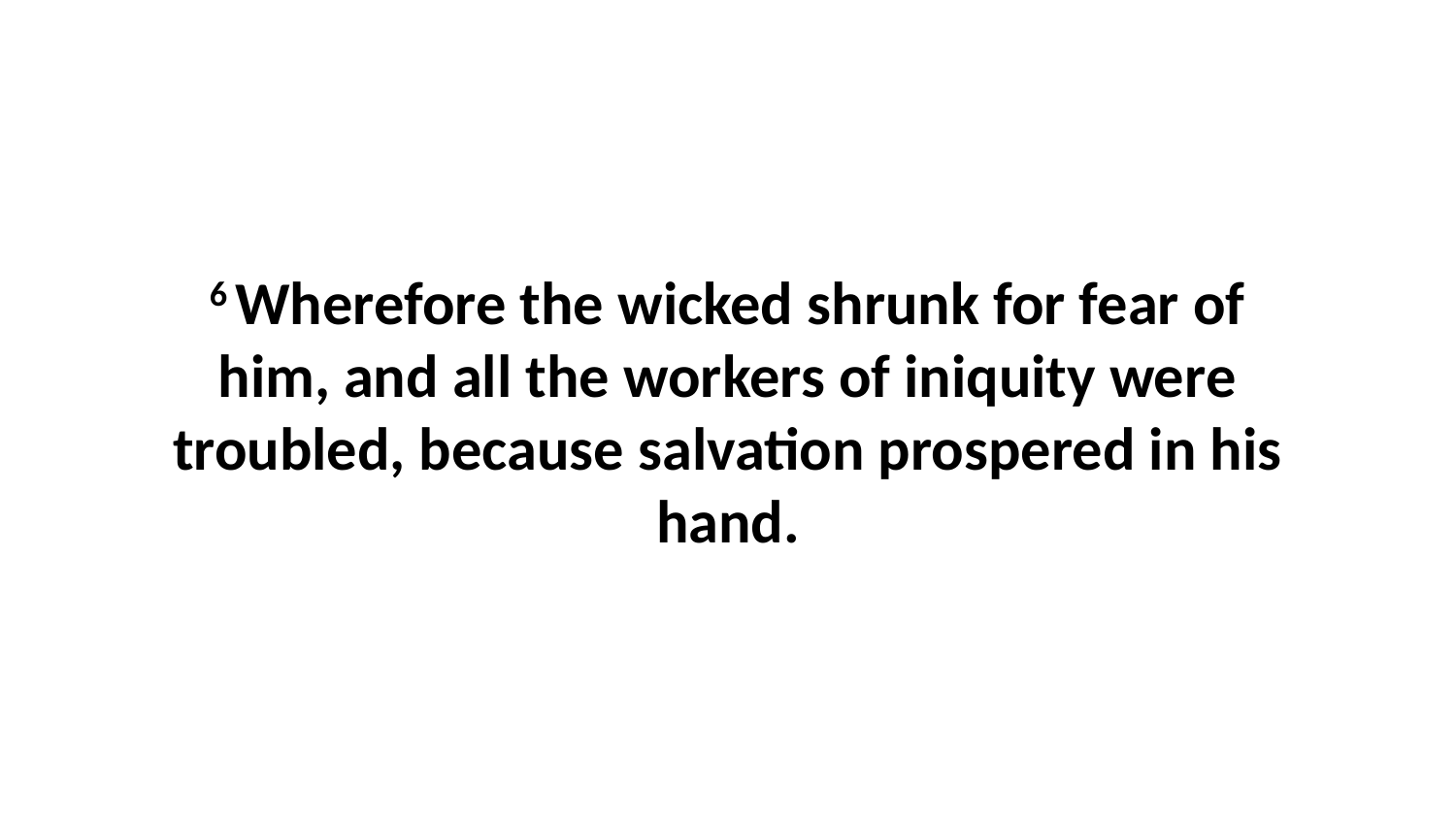

6 Wherefore the wicked shrunk for fear of him, and all the workers of iniquity were troubled, because salvation prospered in his hand.